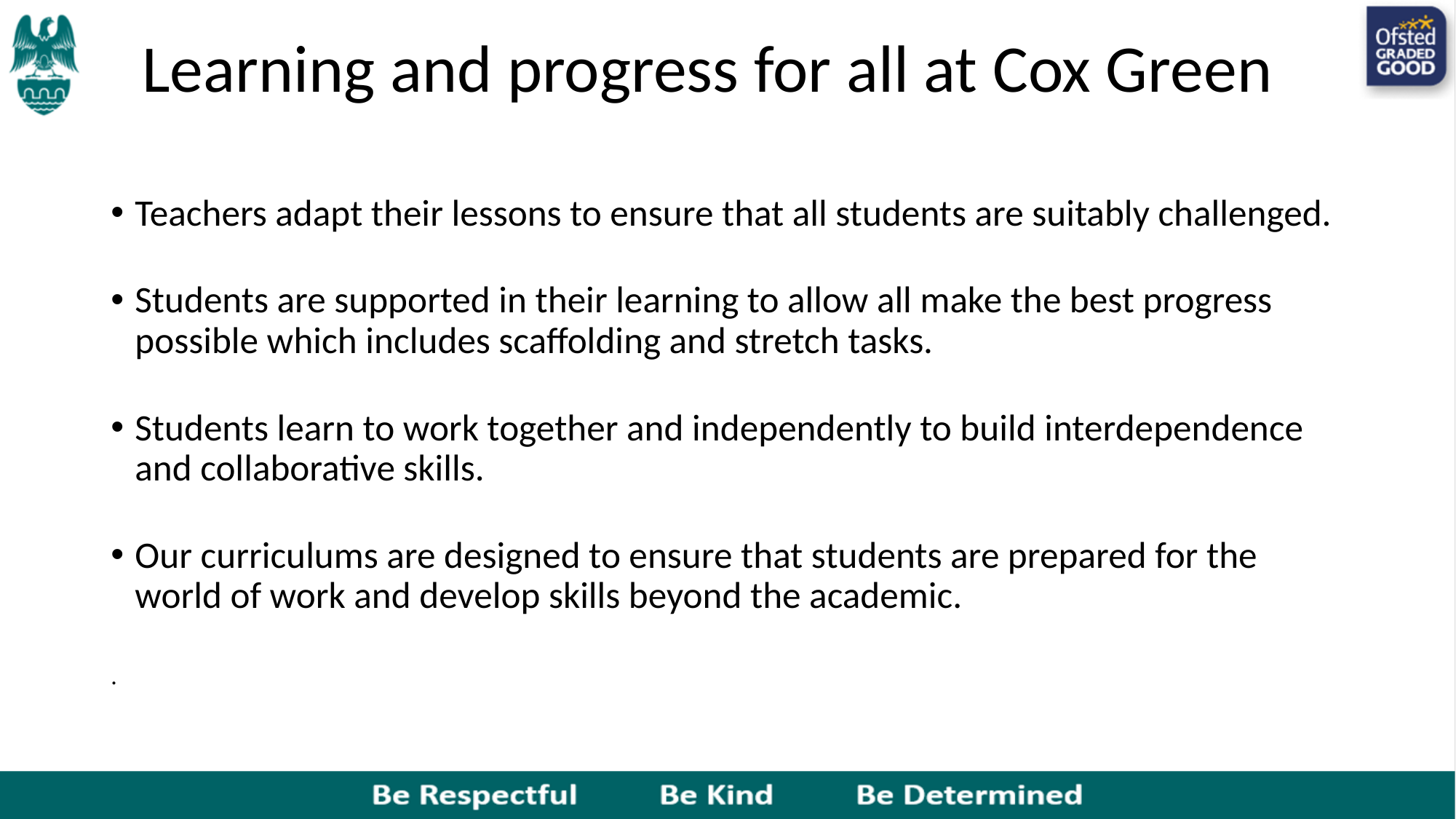

# Learning and progress for all at Cox Green

Teachers adapt their lessons to ensure that all students are suitably challenged.

Students are supported in their learning to allow all make the best progress possible which includes scaffolding and stretch tasks.

Students learn to work together and independently to build interdependence and collaborative skills.

Our curriculums are designed to ensure that students are prepared for the world of work and develop skills beyond the academic.

.